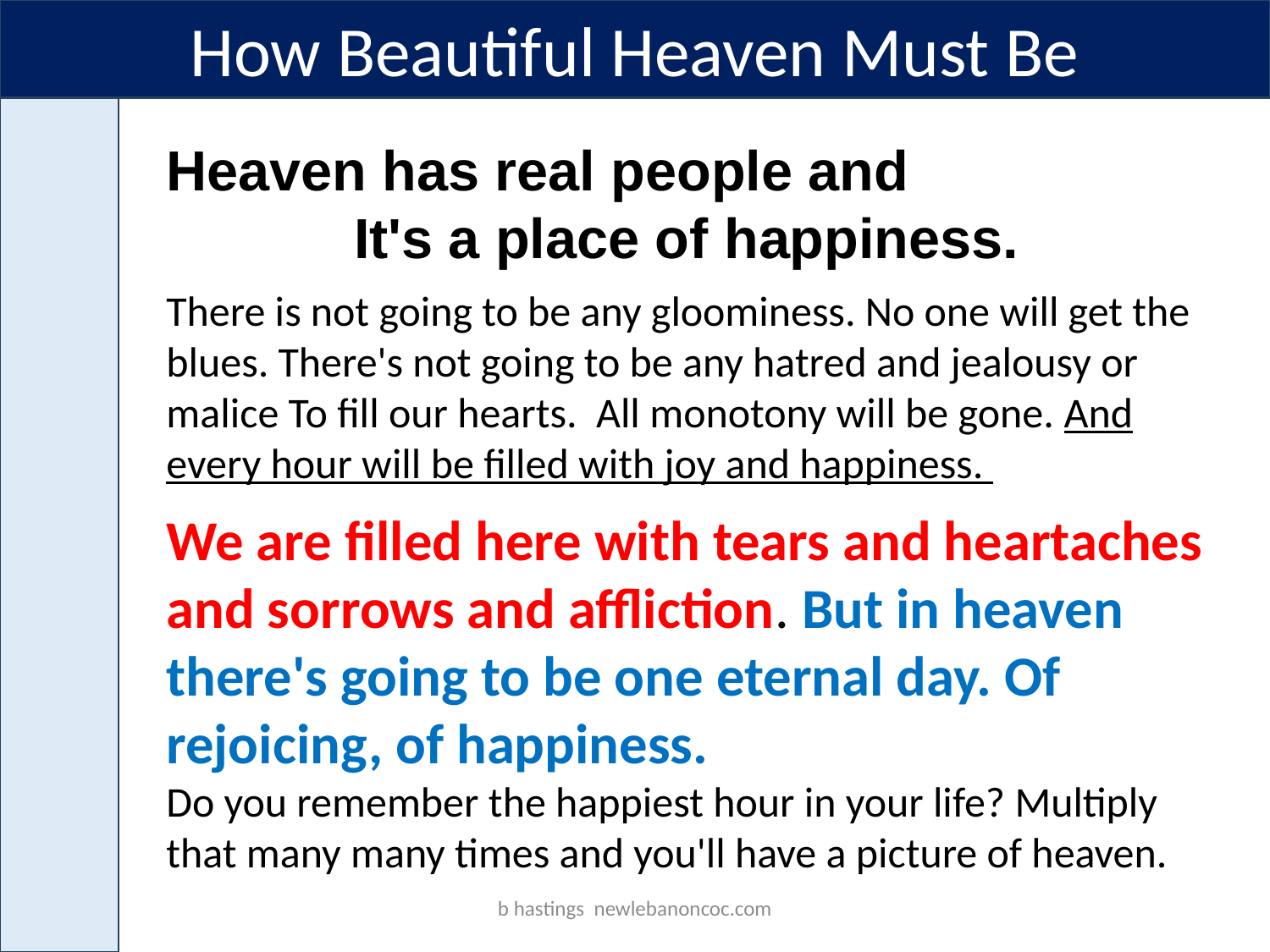

How Beautiful Heaven Must Be
Heaven has real people and                     It's a place of happiness.
There is not going to be any gloominess. No one will get the blues. There's not going to be any hatred and jealousy or malice To fill our hearts.  All monotony will be gone. And every hour will be filled with joy and happiness.
We are filled here with tears and heartaches and sorrows and affliction. But in heaven there's going to be one eternal day. Of rejoicing, of happiness.
Do you remember the happiest hour in your life? Multiply that many many times and you'll have a picture of heaven.
b hastings  newlebanoncoc.com